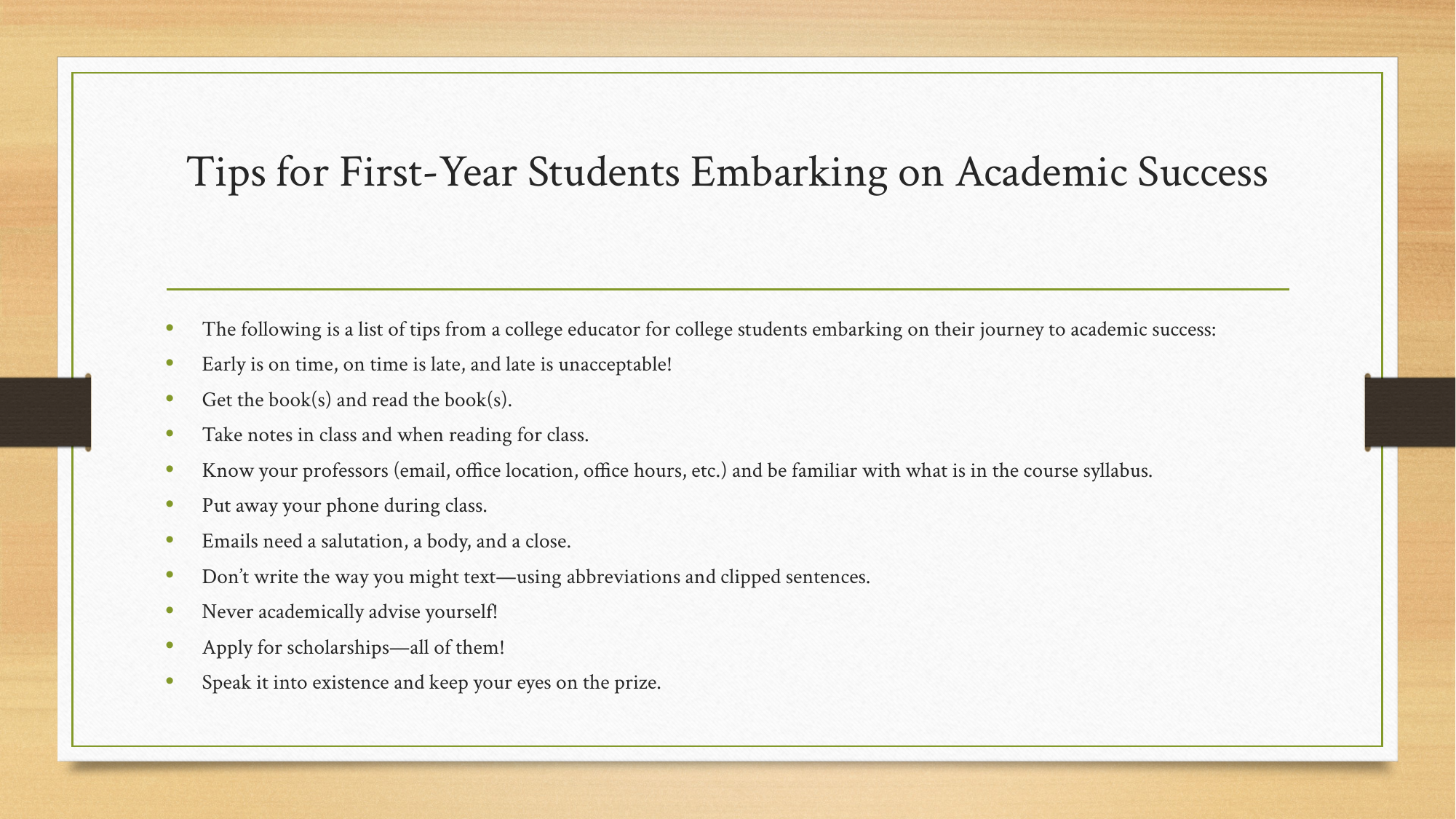

# Tips for First-Year Students Embarking on Academic Success
The following is a list of tips from a college educator for college students embarking on their journey to academic success:
Early is on time, on time is late, and late is unacceptable!
Get the book(s) and read the book(s).
Take notes in class and when reading for class.
Know your professors (email, office location, office hours, etc.) and be familiar with what is in the course syllabus.
Put away your phone during class.
Emails need a salutation, a body, and a close.
Don’t write the way you might text—using abbreviations and clipped sentences.
Never academically advise yourself!
Apply for scholarships—all of them!
Speak it into existence and keep your eyes on the prize.